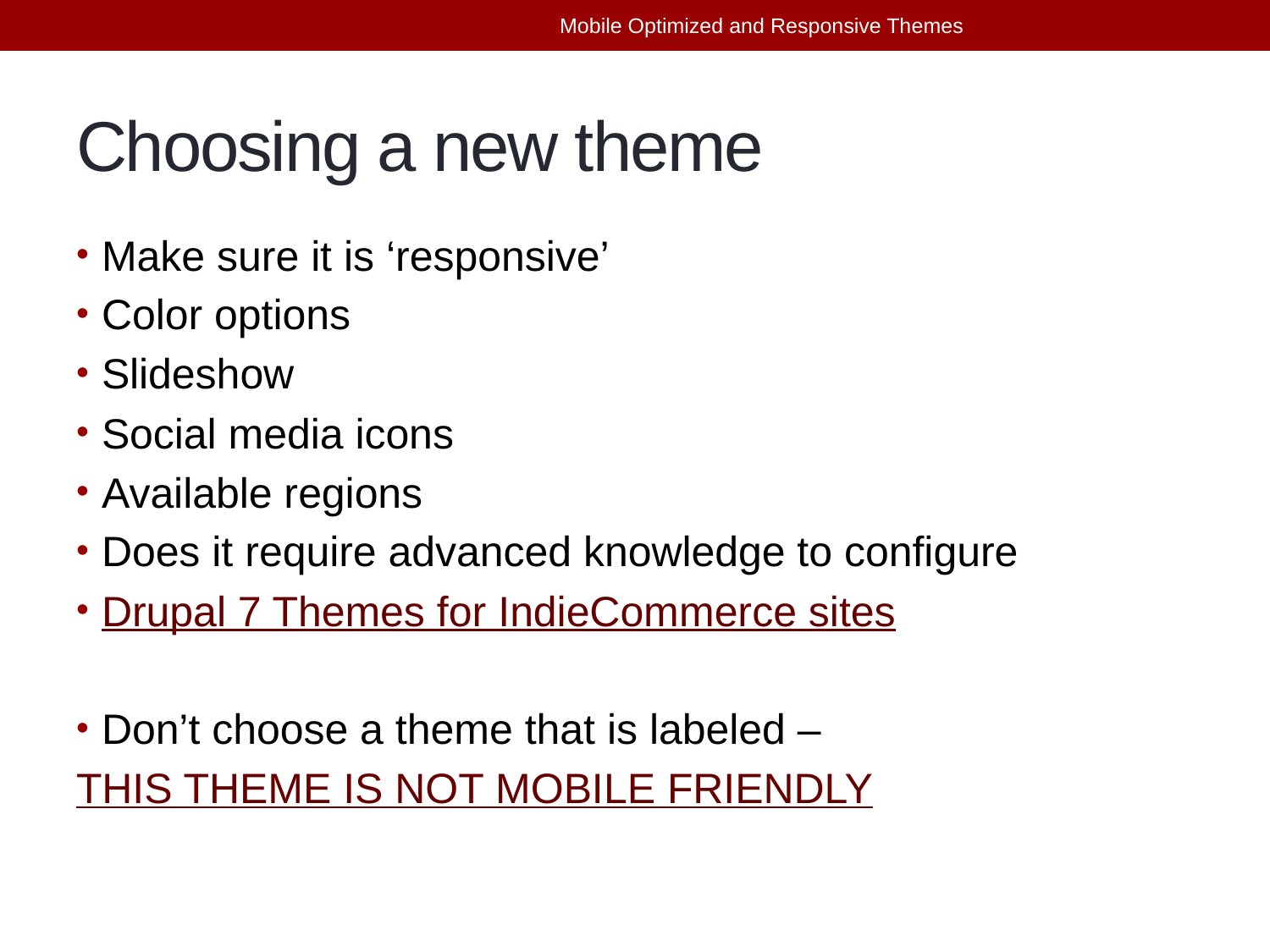

Mobile Optimized and Responsive Themes
# Choosing a new theme
Make sure it is ‘responsive’
Color options
Slideshow
Social media icons
Available regions
Does it require advanced knowledge to configure
Drupal 7 Themes for IndieCommerce sites

Don’t choose a theme that is labeled –
THIS THEME IS NOT MOBILE FRIENDLY